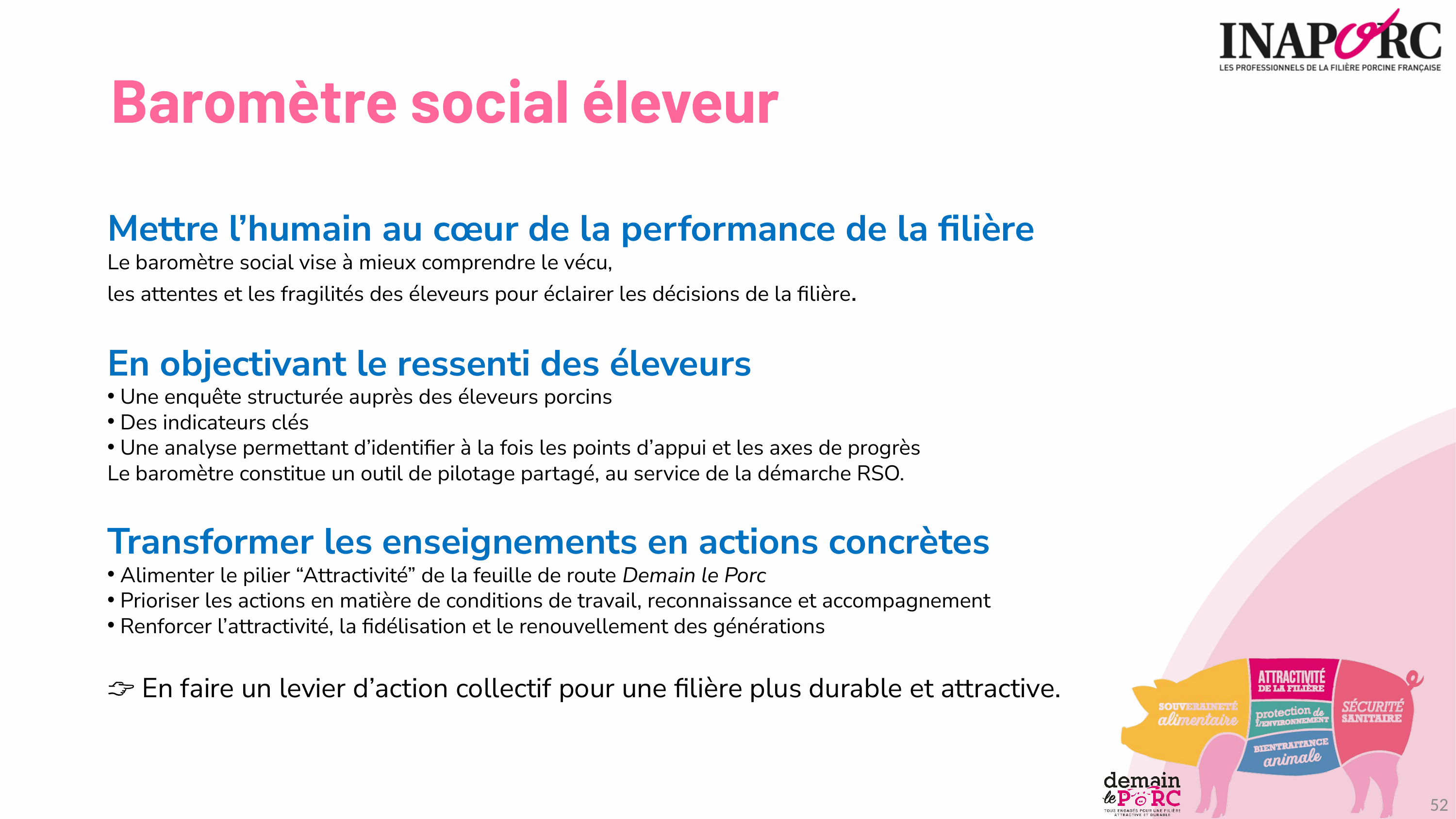

Baromètre social éleveur

Mettre l’humain au cœur de la performance de la filière
Le baromètre social vise à mieux comprendre le vécu,
les attentes et les fragilités des éleveurs pour éclairer les décisions de la filière.

En objectivant le ressenti des éleveurs
 Une enquête structurée auprès des éleveurs porcins
 Des indicateurs clés
 Une analyse permettant d’identifier à la fois les points d’appui et les axes de progrès
Le baromètre constitue un outil de pilotage partagé, au service de la démarche RSO.

Transformer les enseignements en actions concrètes
 Alimenter le pilier “Attractivité” de la feuille de route Demain le Porc
 Prioriser les actions en matière de conditions de travail, reconnaissance et accompagnement
 Renforcer l’attractivité, la fidélisation et le renouvellement des générations

👉 En faire un levier d’action collectif pour une filière plus durable et attractive.
52